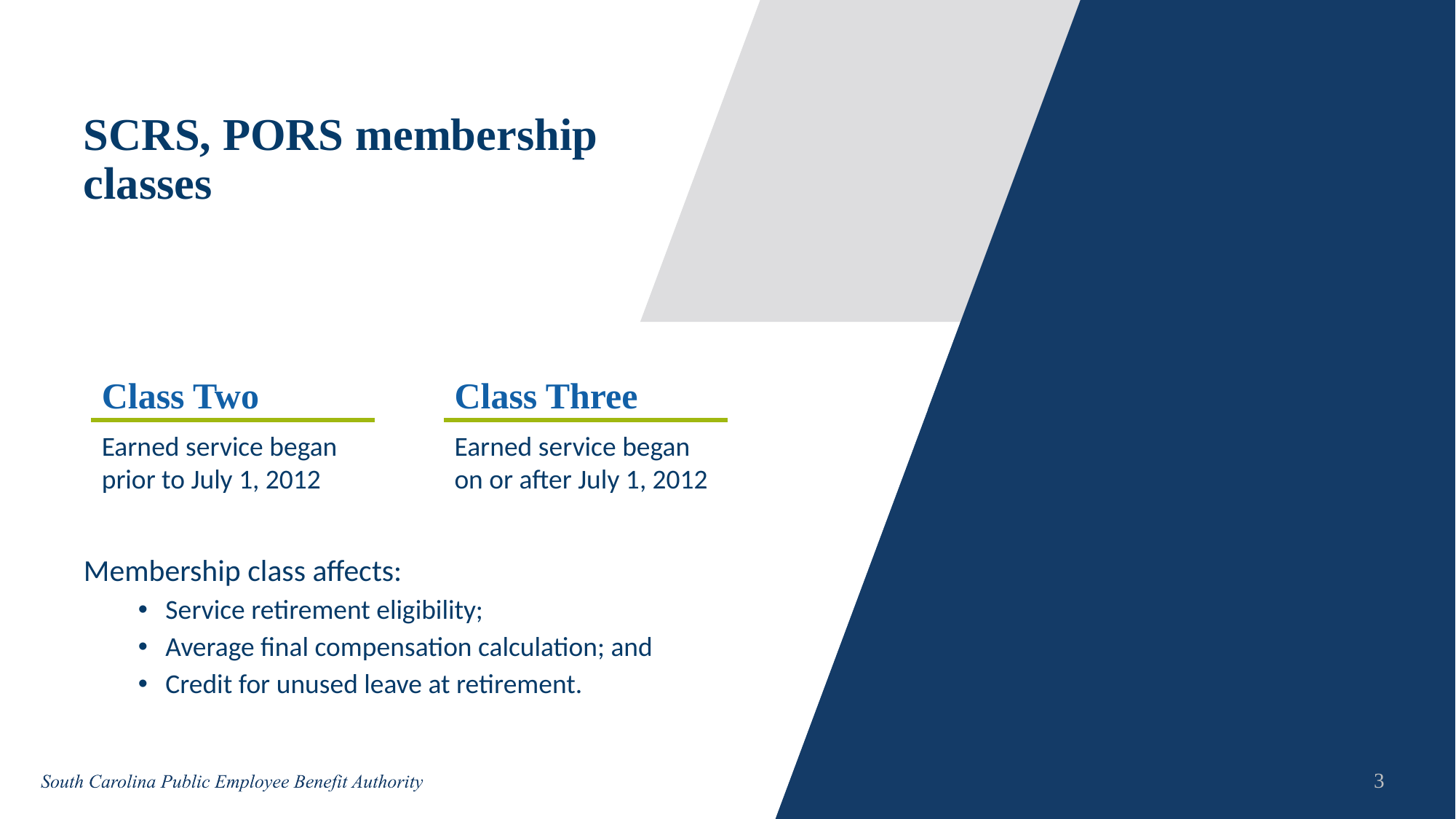

# SCRS, PORS membership classes
Class Two
Earned service began prior to July 1, 2012
Class Three
Earned service began on or after July 1, 2012
Membership class affects:
Service retirement eligibility;
Average final compensation calculation; and
Credit for unused leave at retirement.
3